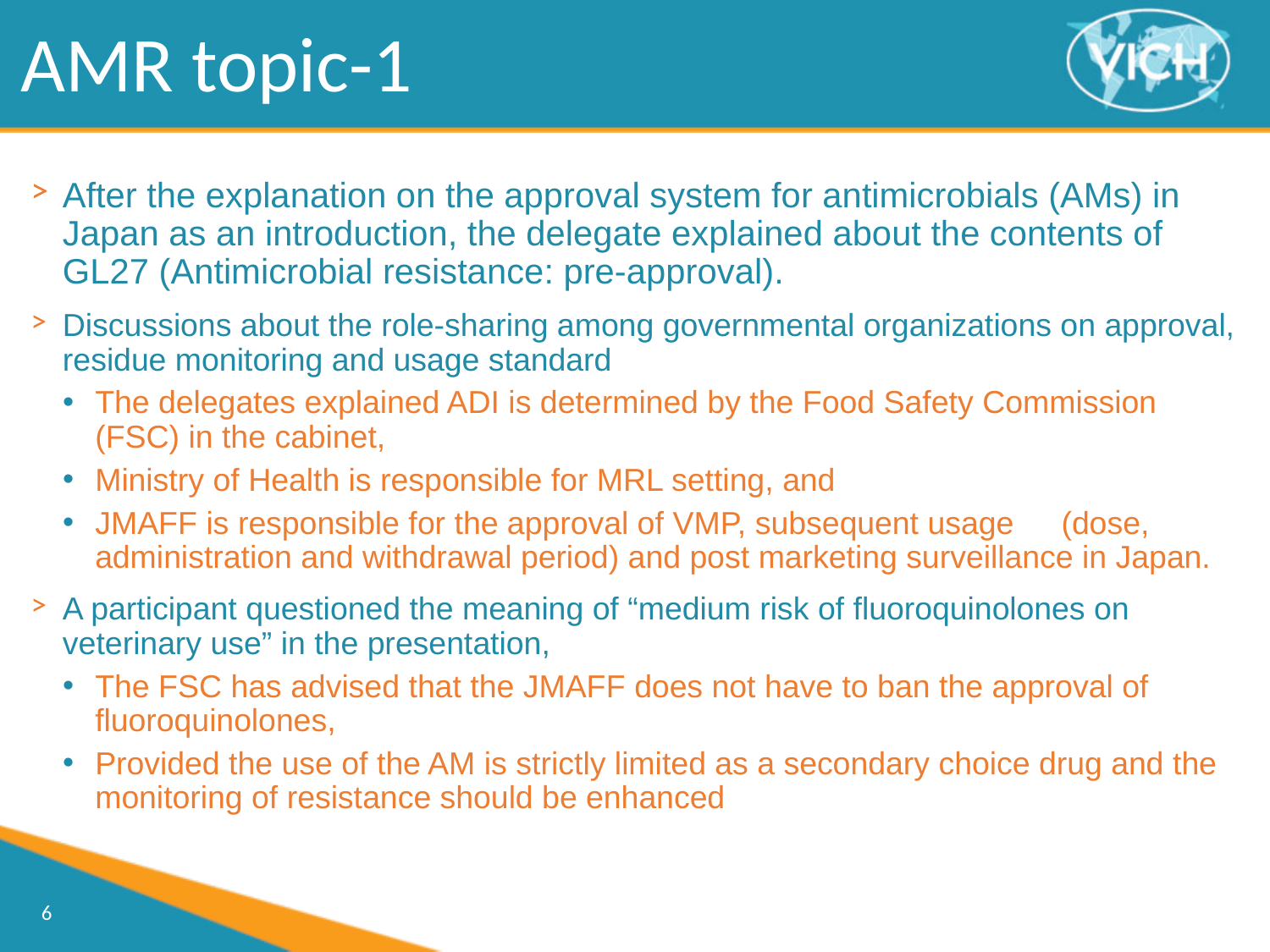

AMR topic-1
After the explanation on the approval system for antimicrobials (AMs) in Japan as an introduction, the delegate explained about the contents of GL27 (Antimicrobial resistance: pre-approval).
Discussions about the role-sharing among governmental organizations on approval, residue monitoring and usage standard
The delegates explained ADI is determined by the Food Safety Commission (FSC) in the cabinet,
Ministry of Health is responsible for MRL setting, and
JMAFF is responsible for the approval of VMP, subsequent usage　(dose, administration and withdrawal period) and post marketing surveillance in Japan.
A participant questioned the meaning of “medium risk of fluoroquinolones on veterinary use” in the presentation,
The FSC has advised that the JMAFF does not have to ban the approval of fluoroquinolones,
Provided the use of the AM is strictly limited as a secondary choice drug and the monitoring of resistance should be enhanced